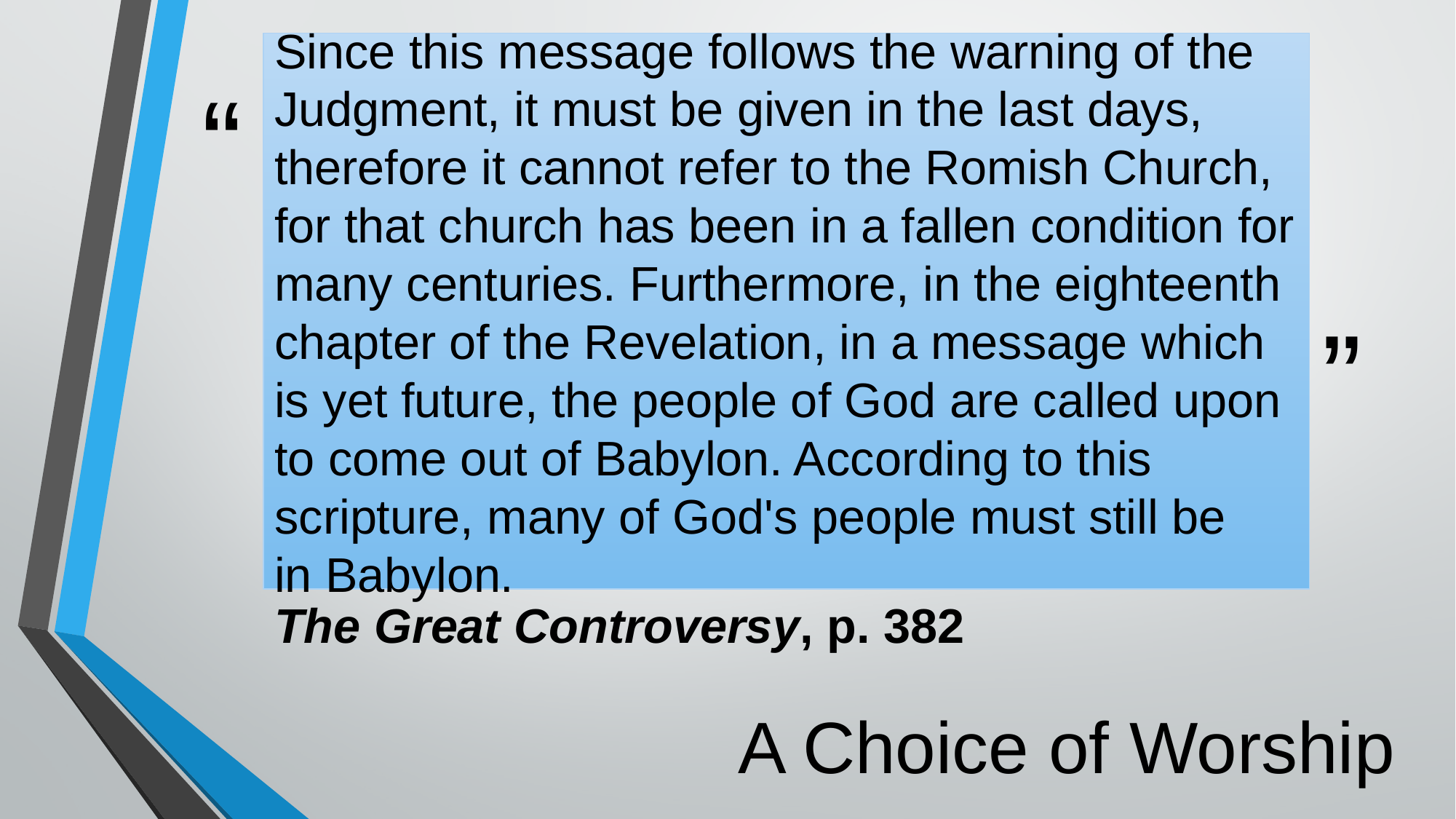

# Since this message follows the warning of the Judgment, it must be given in the last days, therefore it cannot refer to the Romish Church, for that church has been in a fallen condition for many centuries. Furthermore, in the eighteenth chapter of the Revelation, in a message which is yet future, the people of God are called upon to come out of Babylon. According to this scripture, many of God's people must still be in Babylon.
The Great Controversy, p. 382
A Choice of Worship